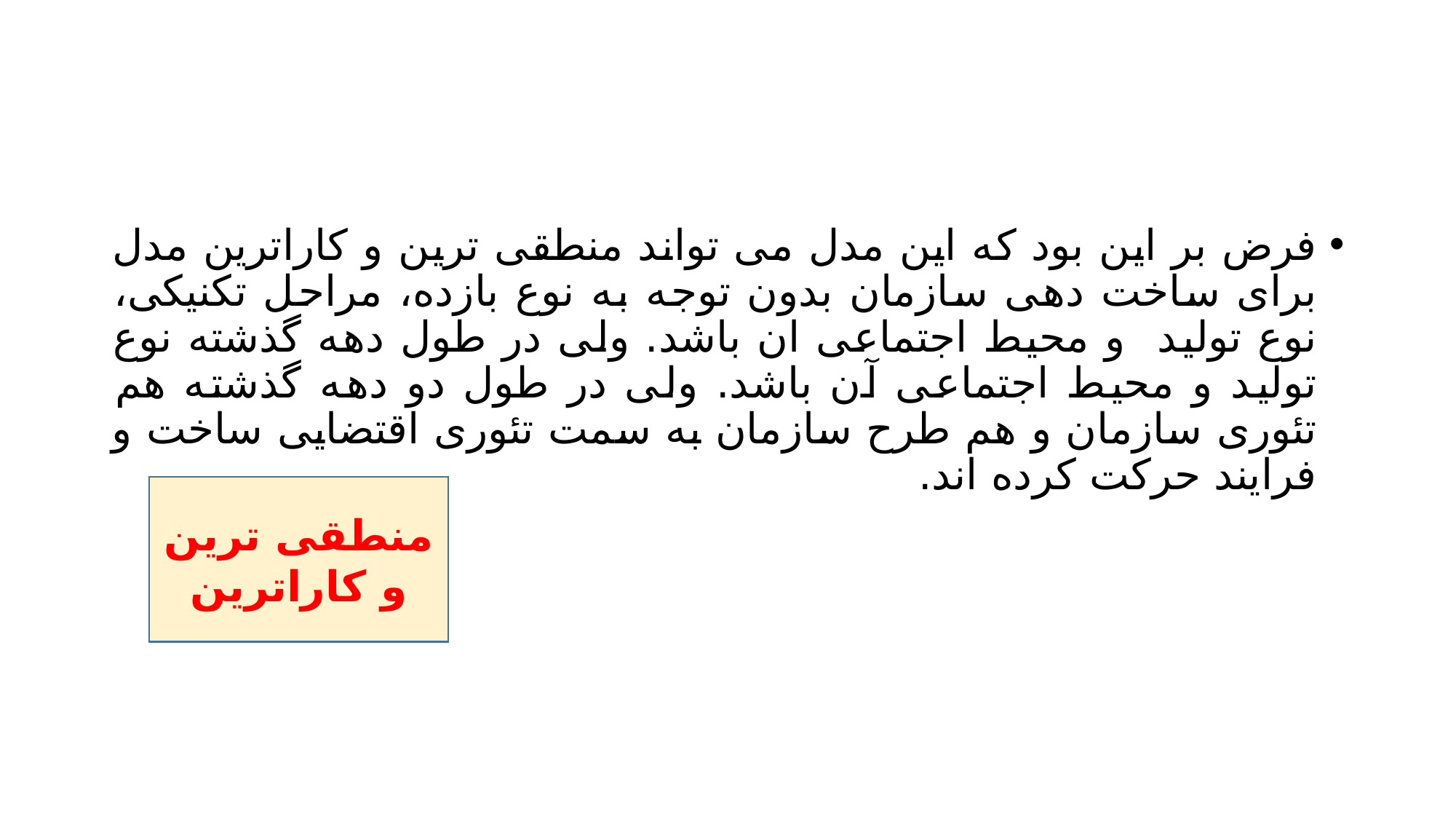

#
فرض بر این بود که این مدل می تواند منطقی ترین و کاراترین مدل برای ساخت دهی سازمان بدون توجه به نوع بازده، مراحل تکنیکی، نوع تولید  و محیط اجتماعی ان باشد. ولی در طول دهه گذشته نوع تولید و محیط اجتماعی آن باشد. ولی در طول دو دهه گذشته هم تئوری سازمان و هم طرح سازمان به سمت تئوری اقتضایی ساخت و فرایند حرکت کرده اند.
منطقی ترین و کاراترین